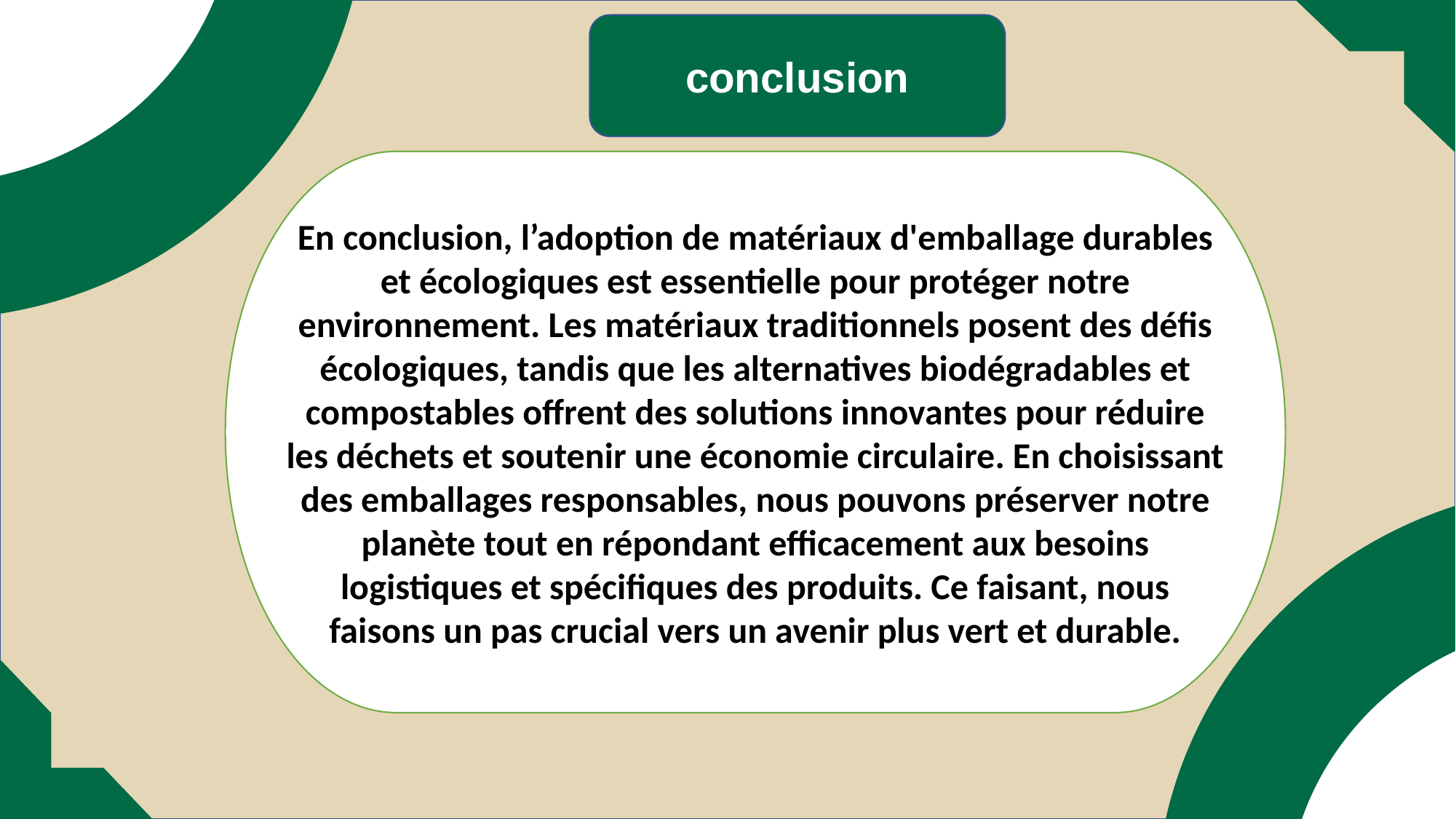

conclusion
En conclusion, l’adoption de matériaux d'emballage durables et écologiques est essentielle pour protéger notre environnement. Les matériaux traditionnels posent des défis écologiques, tandis que les alternatives biodégradables et compostables offrent des solutions innovantes pour réduire les déchets et soutenir une économie circulaire. En choisissant des emballages responsables, nous pouvons préserver notre planète tout en répondant efficacement aux besoins logistiques et spécifiques des produits. Ce faisant, nous faisons un pas crucial vers un avenir plus vert et durable.